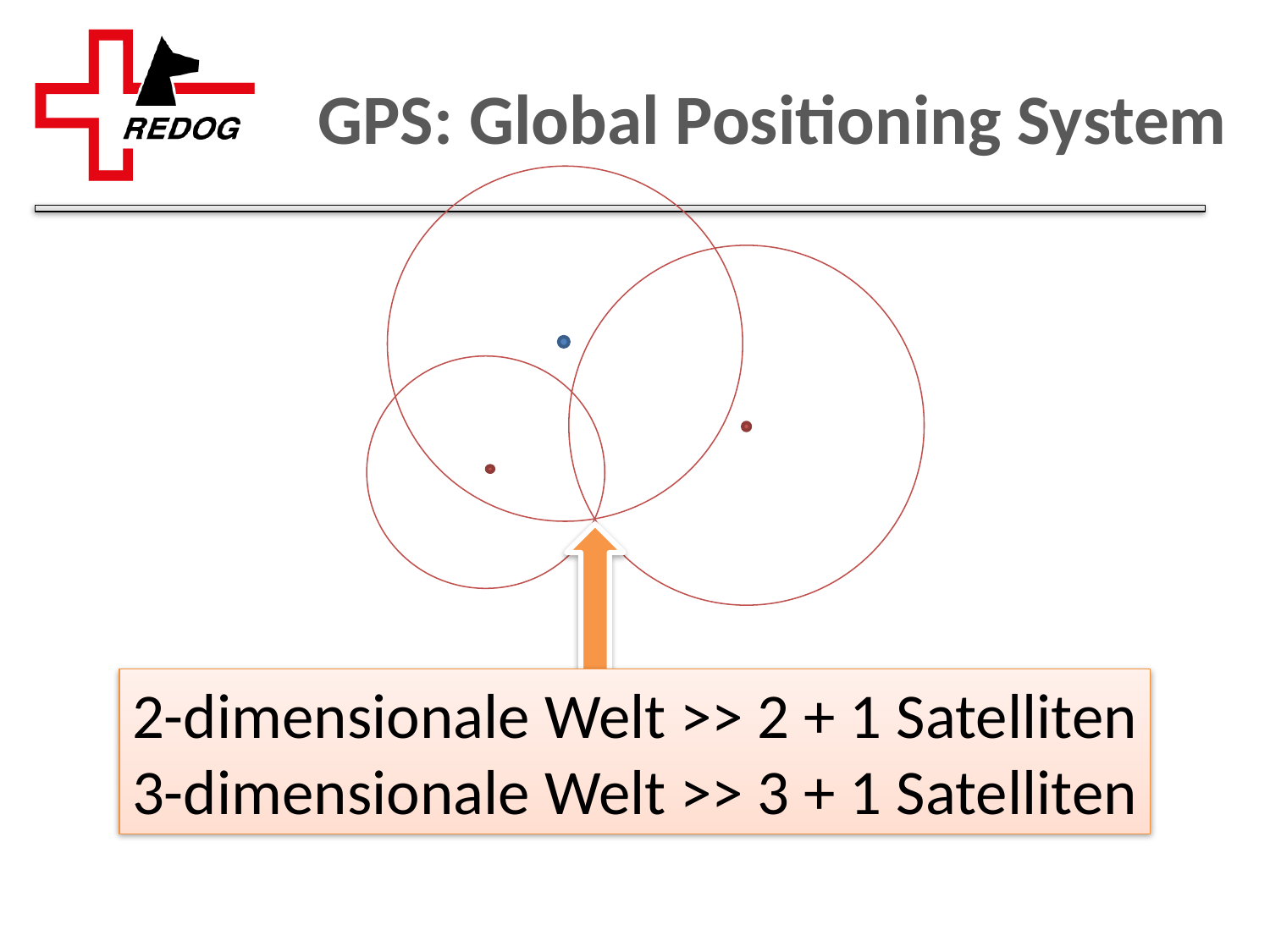

# GPS: Global Positioning System

2-dimensionale Welt >> 2 + 1 Satelliten
3-dimensionale Welt >> 3 + 1 Satelliten